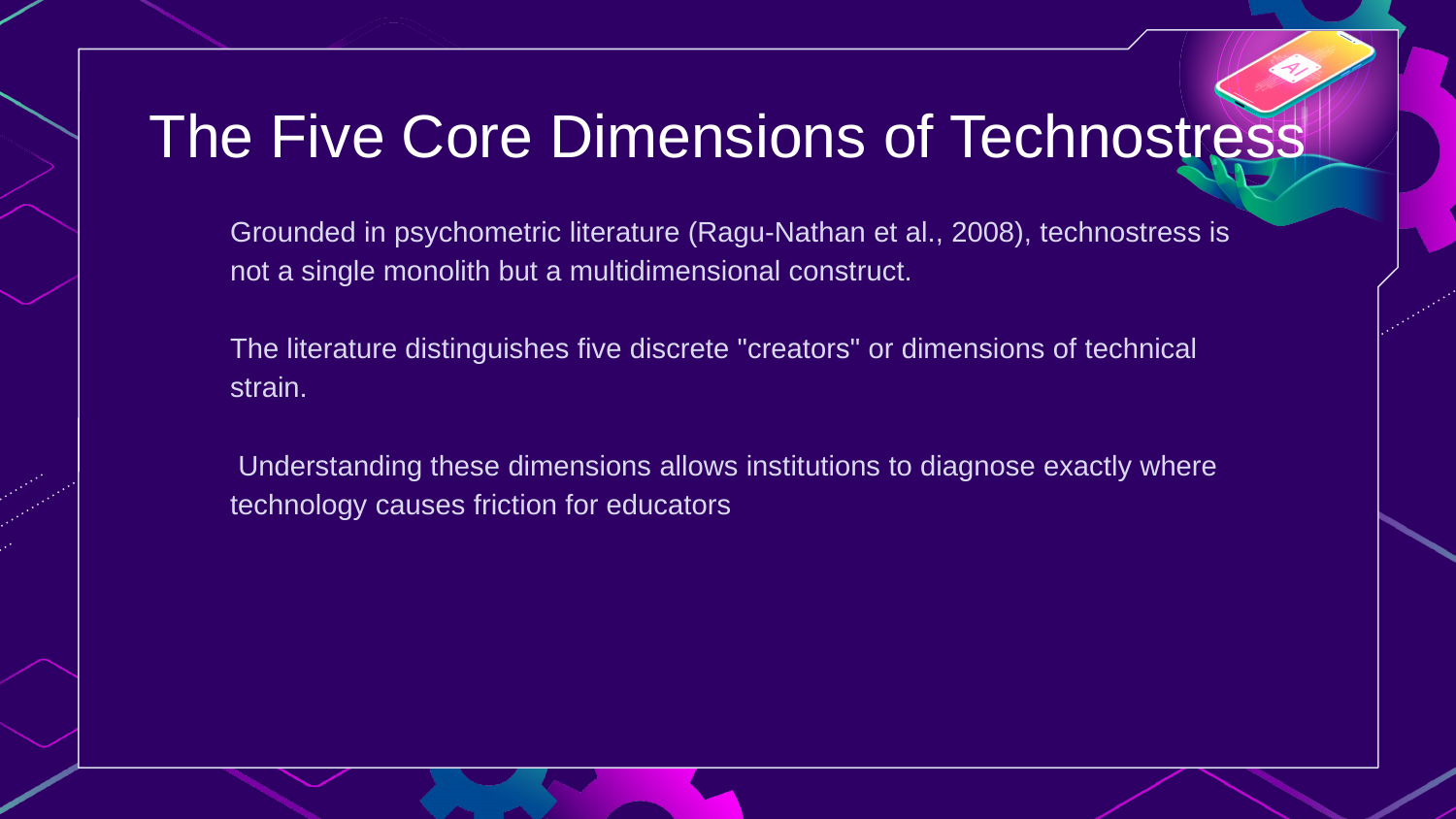

# The Five Core Dimensions of Technostress
Grounded in psychometric literature (Ragu-Nathan et al., 2008), technostress is not a single monolith but a multidimensional construct.

The literature distinguishes five discrete "creators" or dimensions of technical strain.

 Understanding these dimensions allows institutions to diagnose exactly where technology causes friction for educators